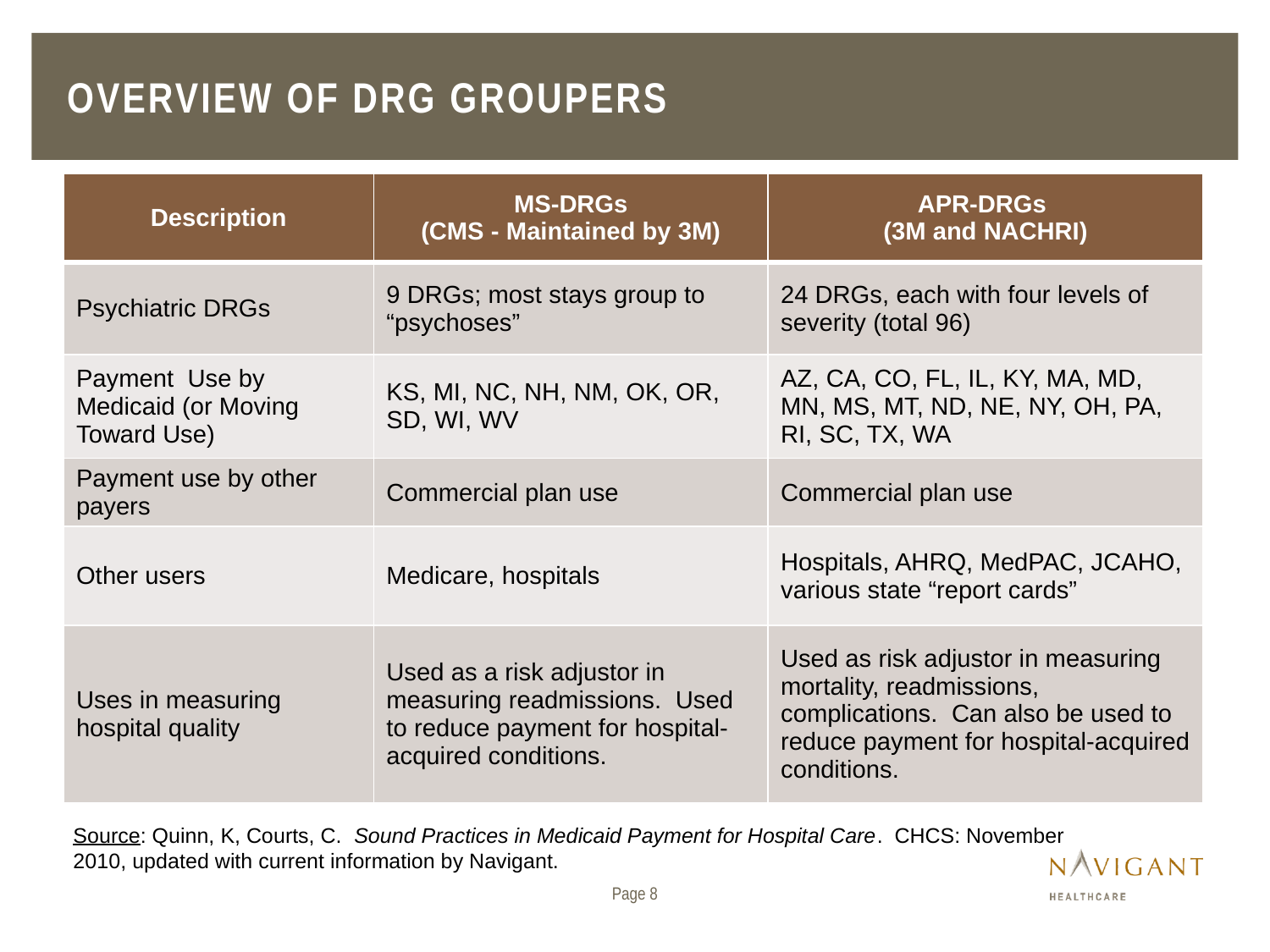

# Overview of DRG Groupers
| Description | MS-DRGs (CMS - Maintained by 3M) | APR-DRGs (3M and NACHRI) |
| --- | --- | --- |
| Psychiatric DRGs | 9 DRGs; most stays group to “psychoses” | 24 DRGs, each with four levels of severity (total 96) |
| Payment Use by Medicaid (or Moving Toward Use) | KS, MI, NC, NH, NM, OK, OR, SD, WI, WV | AZ, CA, CO, FL, IL, KY, MA, MD, MN, MS, MT, ND, NE, NY, OH, PA, RI, SC, TX, WA |
| Payment use by other payers | Commercial plan use | Commercial plan use |
| Other users | Medicare, hospitals | Hospitals, AHRQ, MedPAC, JCAHO, various state “report cards” |
| Uses in measuring hospital quality | Used as a risk adjustor in measuring readmissions. Used to reduce payment for hospital-acquired conditions. | Used as risk adjustor in measuring mortality, readmissions, complications. Can also be used to reduce payment for hospital-acquired conditions. |
Source: Quinn, K, Courts, C.  Sound Practices in Medicaid Payment for Hospital Care.  CHCS: November 2010, updated with current information by Navigant.
Page 8